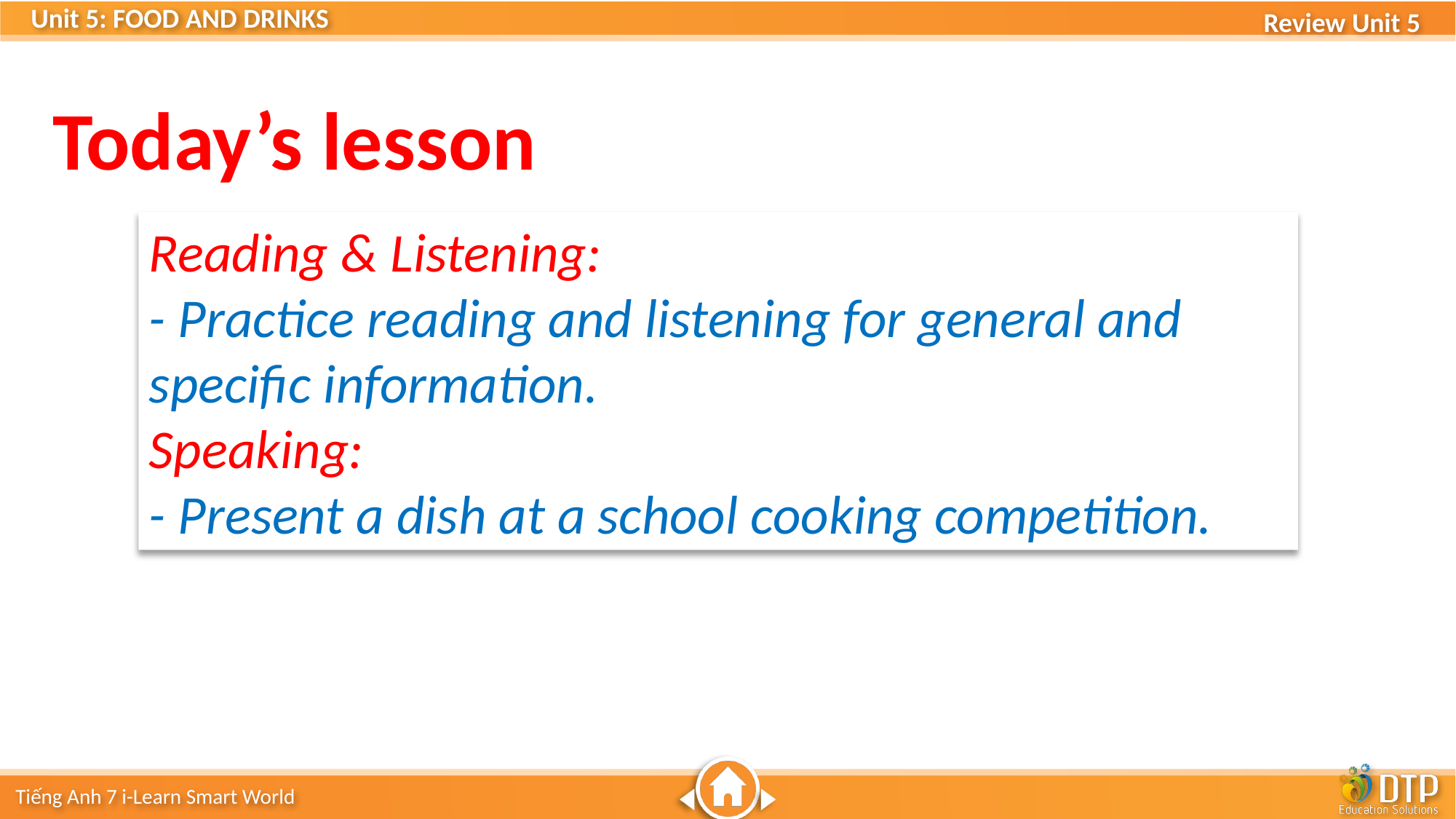

Today’s lesson
Reading & Listening:
- Practice reading and listening for general and specific information.
Speaking:
- Present a dish at a school cooking competition.